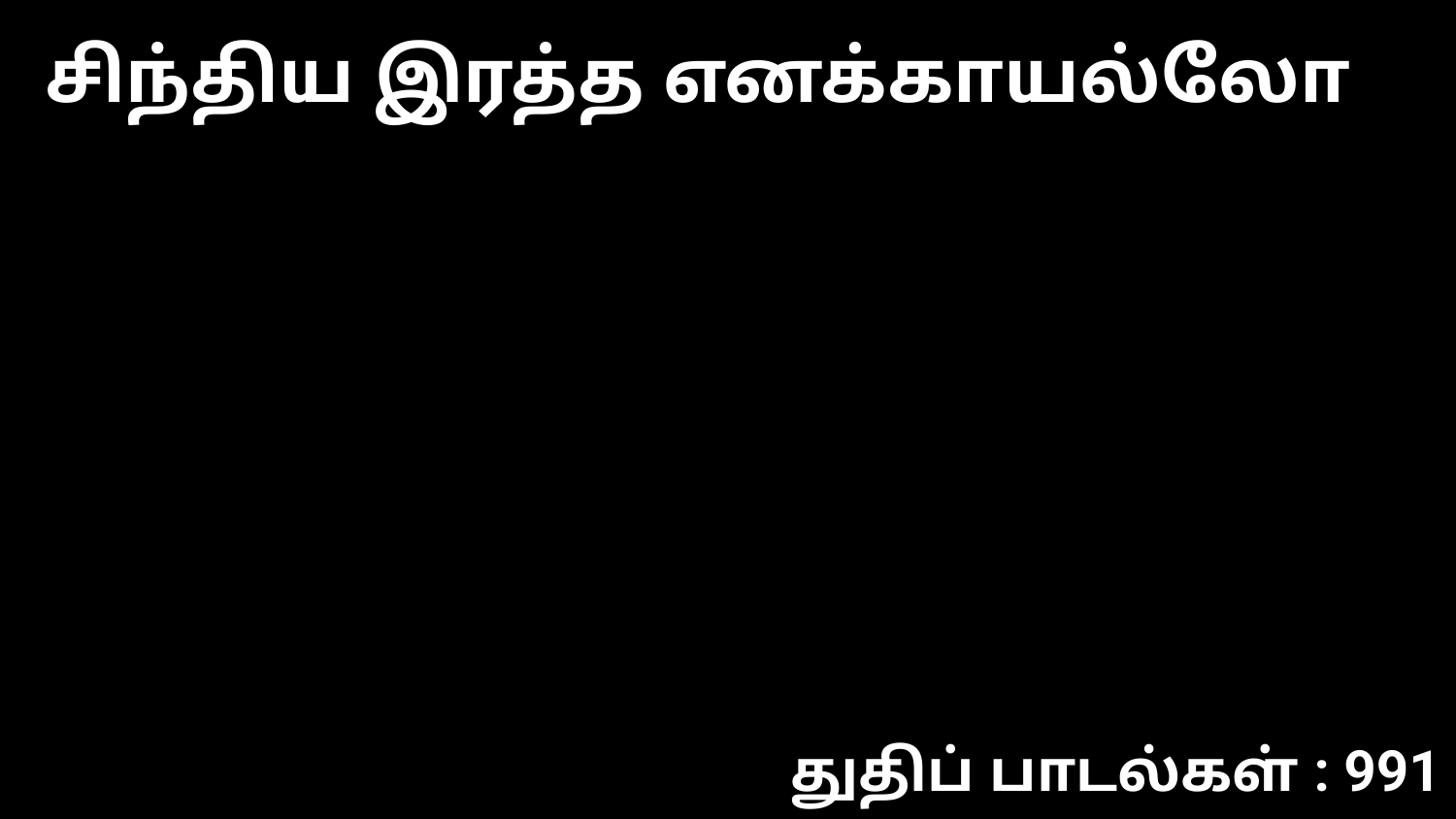

சிந்திய இரத்த எனக்காயல்லோ
துதிப் பாடல்கள் : 991